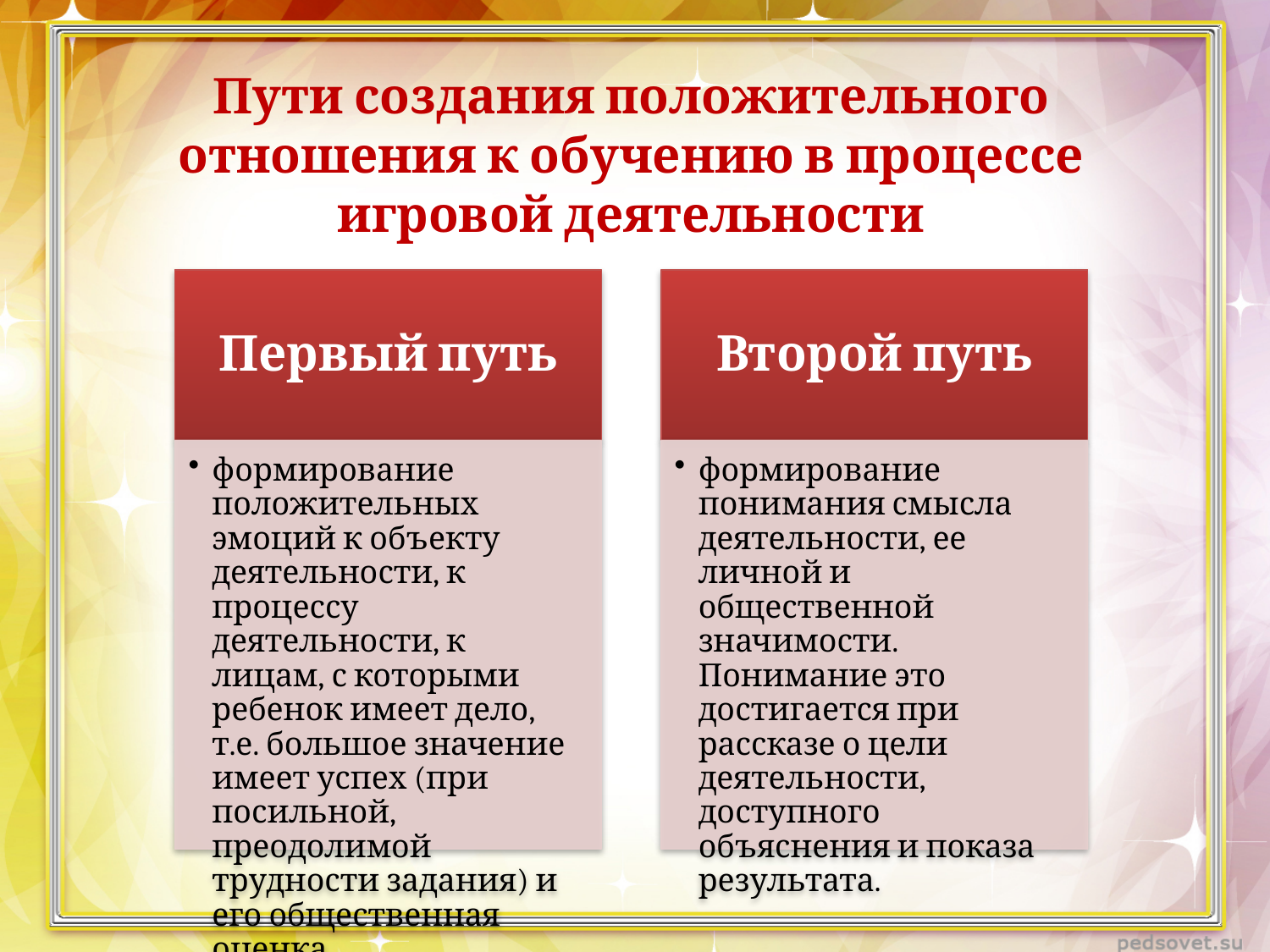

# Пути создания положительного отношения к обучению в процессе игровой деятельности
Первый путь
формирование положительных эмоций к объекту деятельности, к процессу деятельности, к лицам, с которыми ребенок имеет дело, т.е. большое значение имеет успех (при посильной, преодолимой трудности задания) и его общественная оценка.
Второй путь
формирование понимания смысла деятельности, ее личной и общественной значимости. Понимание это достигается при рассказе о цели деятельности, доступного объяснения и показа результата.